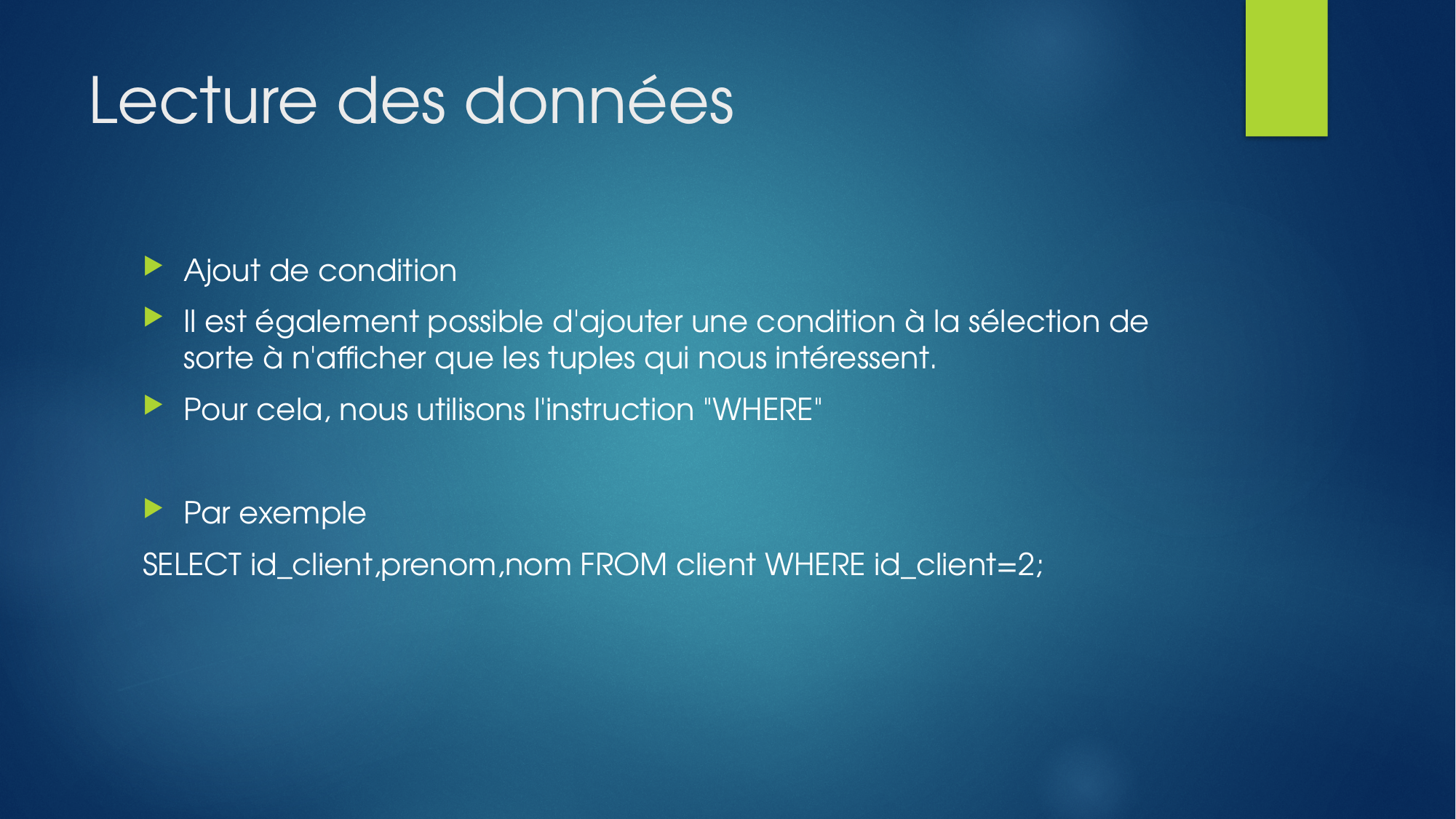

# Lecture des données
Ajout de condition
Il est également possible d'ajouter une condition à la sélection de sorte à n'afficher que les tuples qui nous intéressent.
Pour cela, nous utilisons l'instruction "WHERE"

Par exemple
SELECT id_client,prenom,nom FROM client WHERE id_client=2;